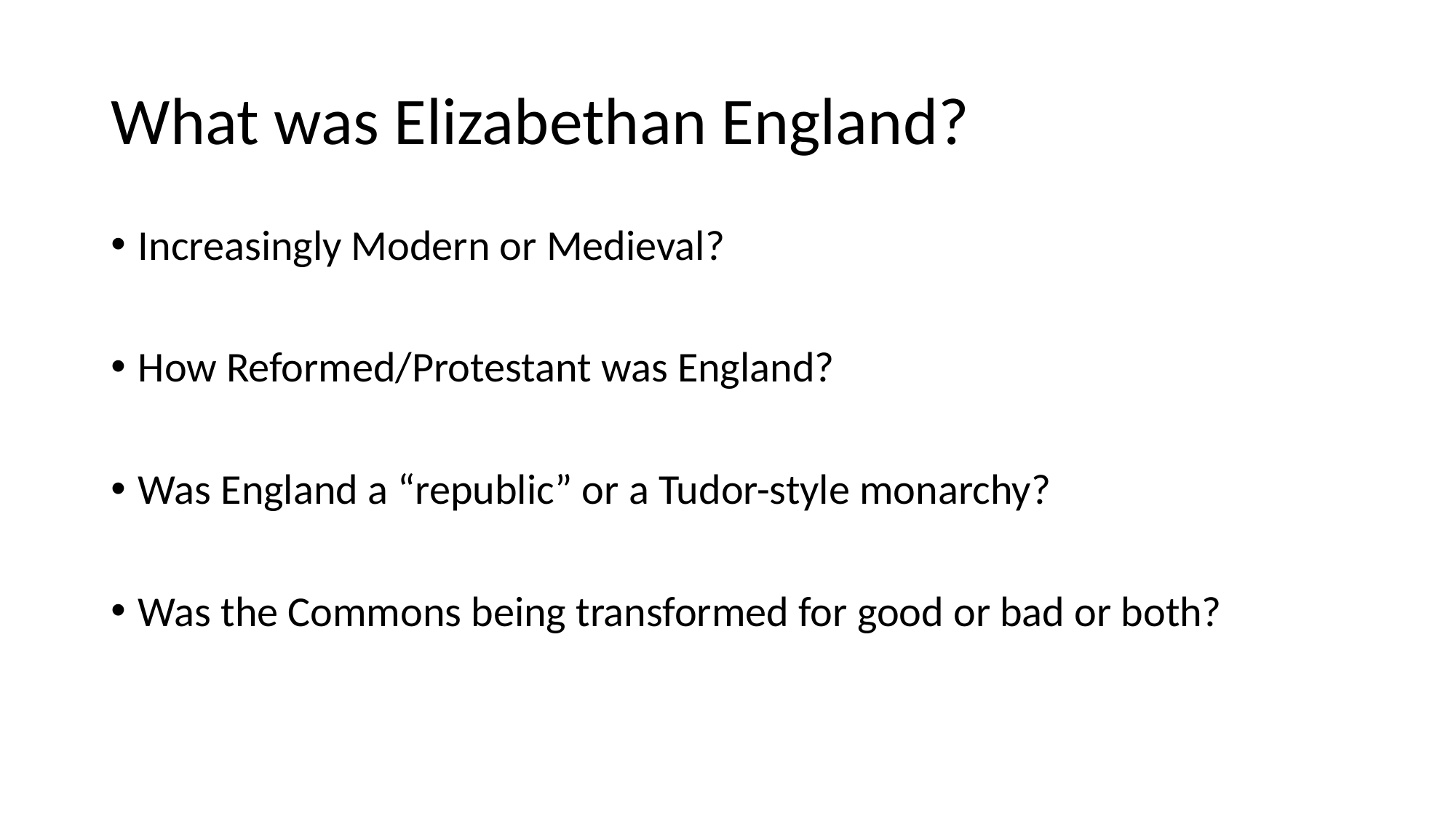

# What was Elizabethan England?
Increasingly Modern or Medieval?

How Reformed/Protestant was England?

Was England a “republic” or a Tudor-style monarchy?

Was the Commons being transformed for good or bad or both?